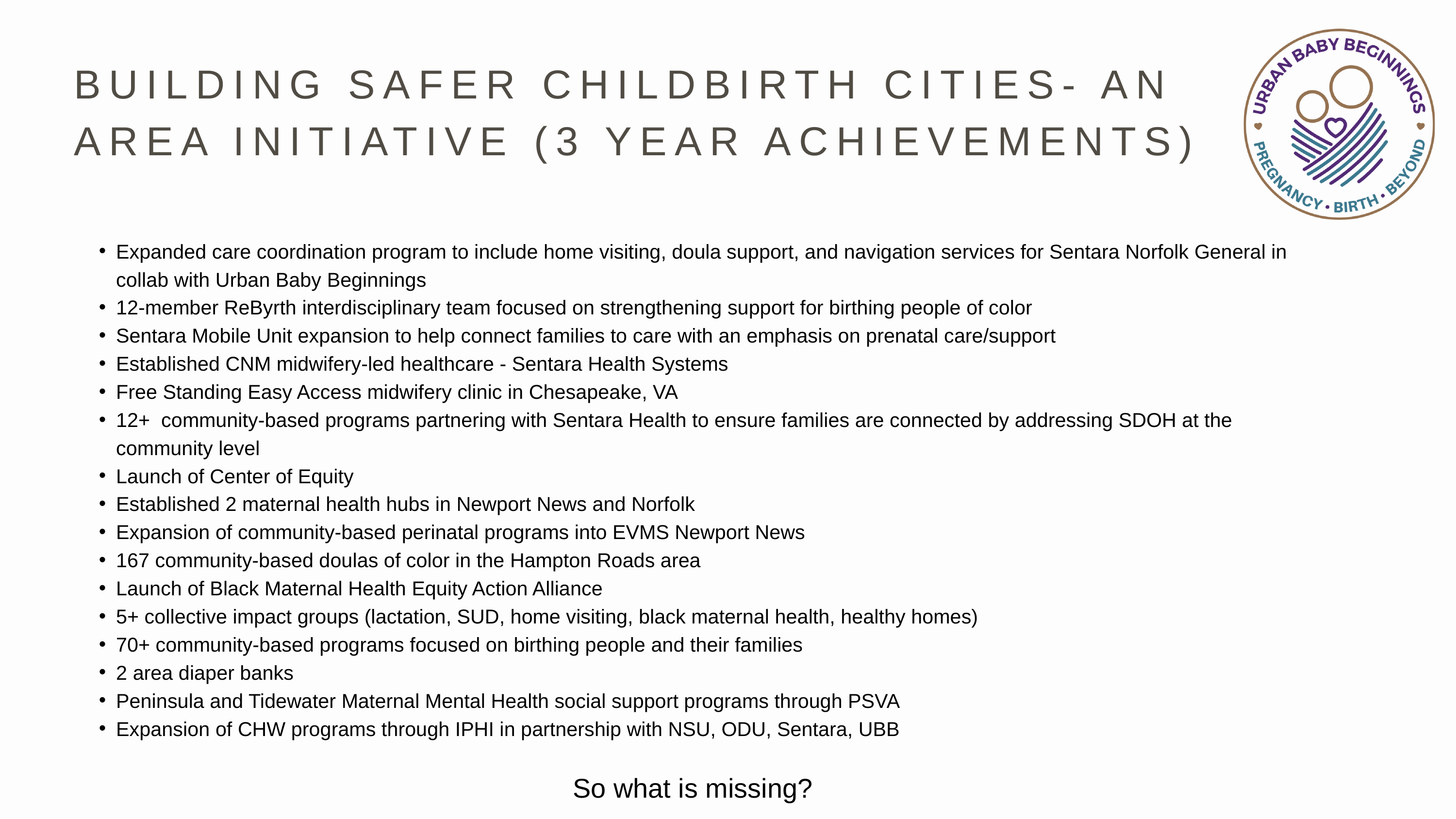

BUILDING SAFER CHILDBIRTH CITIES- AN AREA INITIATIVE (3 YEAR ACHIEVEMENTS)
Expanded care coordination program to include home visiting, doula support, and navigation services for Sentara Norfolk General in collab with Urban Baby Beginnings
12-member ReByrth interdisciplinary team focused on strengthening support for birthing people of color
Sentara Mobile Unit expansion to help connect families to care with an emphasis on prenatal care/support
Established CNM midwifery-led healthcare - Sentara Health Systems
Free Standing Easy Access midwifery clinic in Chesapeake, VA
12+  community-based programs partnering with Sentara Health to ensure families are connected by addressing SDOH at the community level
Launch of Center of Equity
Established 2 maternal health hubs in Newport News and Norfolk
Expansion of community-based perinatal programs into EVMS Newport News
167 community-based doulas of color in the Hampton Roads area
Launch of Black Maternal Health Equity Action Alliance
5+ collective impact groups (lactation, SUD, home visiting, black maternal health, healthy homes)
70+ community-based programs focused on birthing people and their families
2 area diaper banks
Peninsula and Tidewater Maternal Mental Health social support programs through PSVA
Expansion of CHW programs through IPHI in partnership with NSU, ODU, Sentara, UBB

So what is missing?
Presented by Stephanie Spencer 2024 Confidential and Proprietary